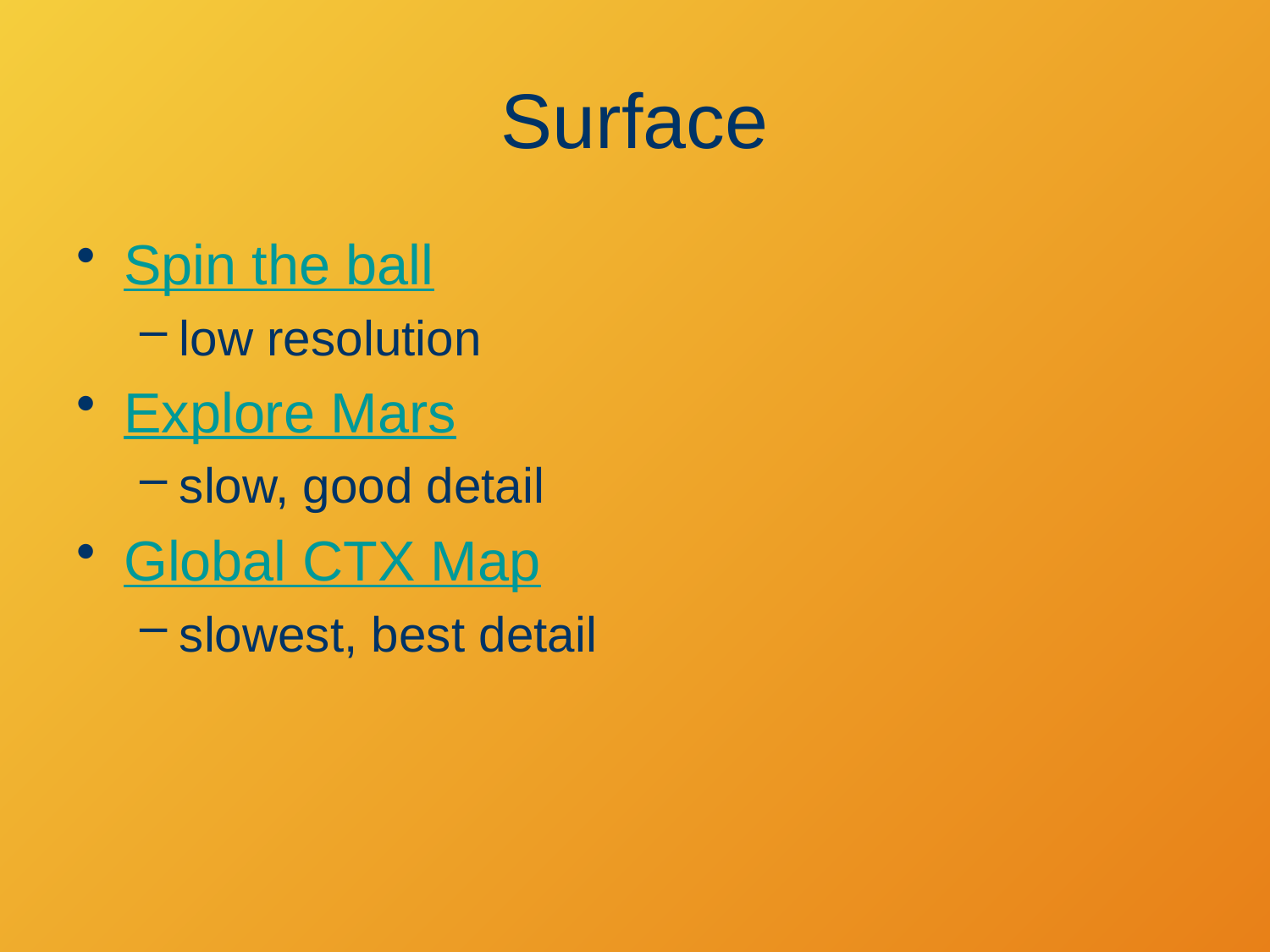

# Surface
Spin the ball
low resolution
Explore Mars
slow, good detail
Global CTX Map
slowest, best detail